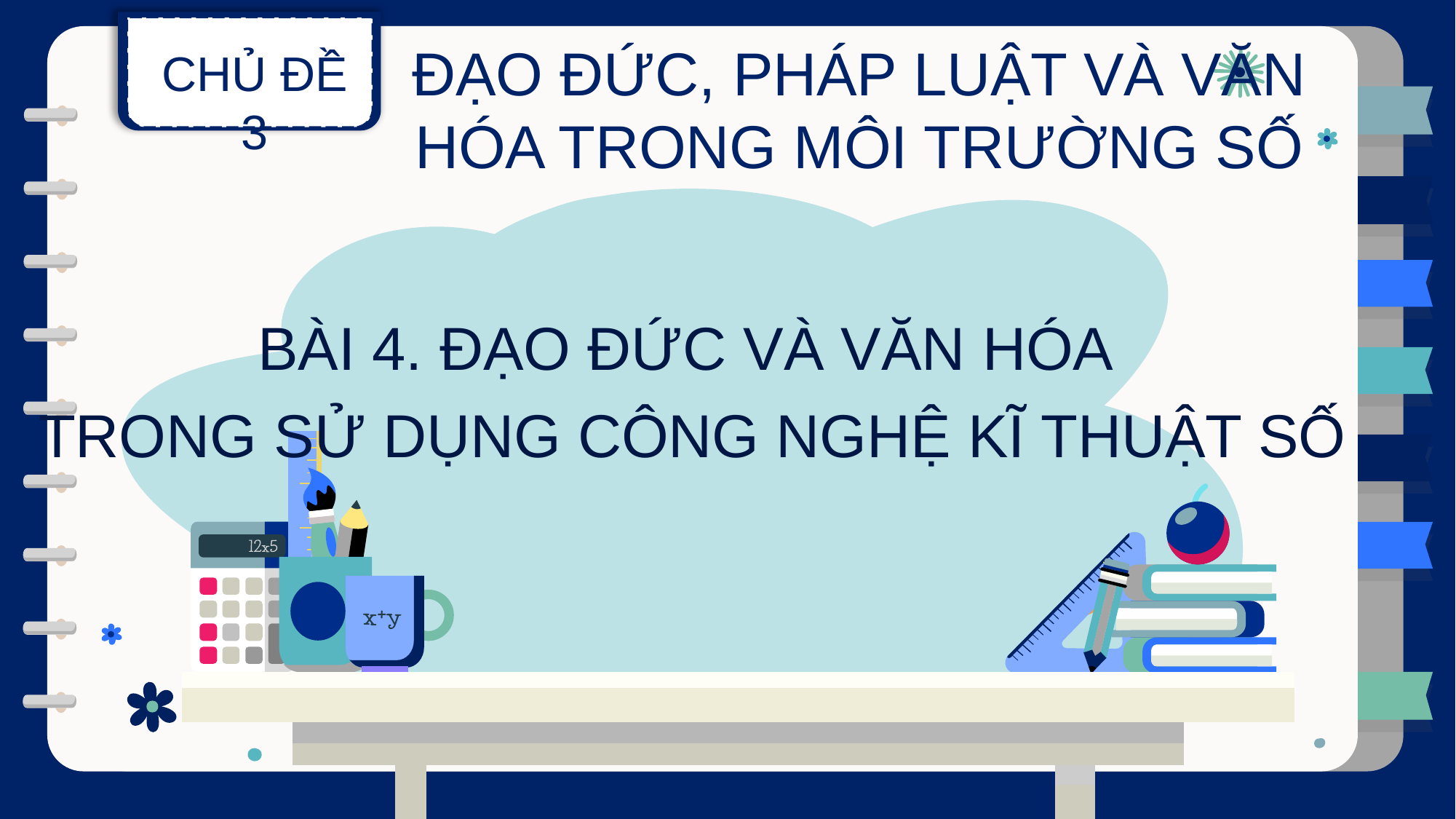

CHỦ ĐỀ 3
ĐẠO ĐỨC, PHÁP LUẬT VÀ VĂN HÓA TRONG MÔI TRƯỜNG SỐ
BÀI 4. ĐẠO ĐỨC VÀ VĂN HÓA
TRONG SỬ DỤNG CÔNG NGHỆ KĨ THUẬT SỐ